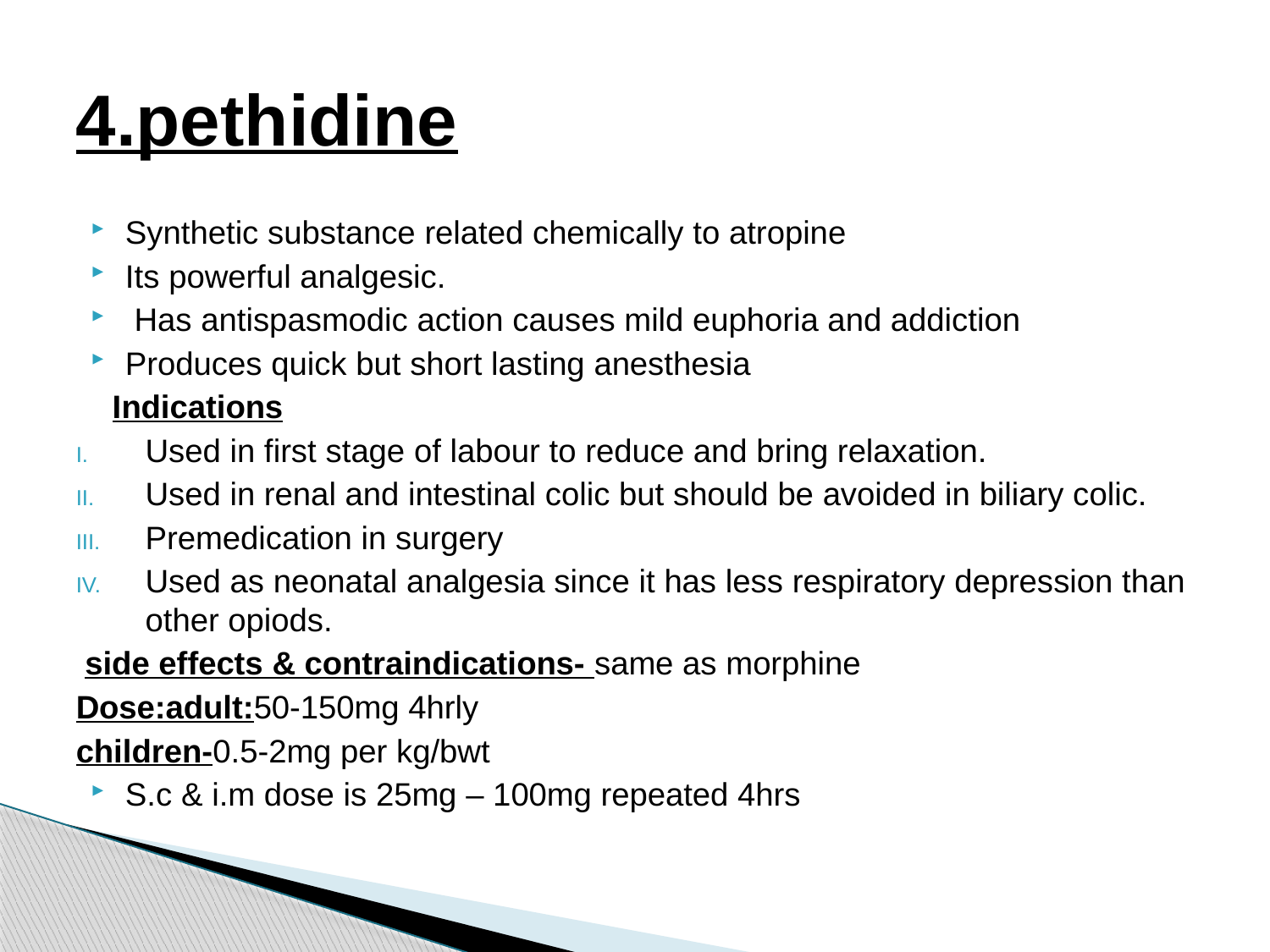

# 4.pethidine
Synthetic substance related chemically to atropine
Its powerful analgesic.
 Has antispasmodic action causes mild euphoria and addiction
Produces quick but short lasting anesthesia
    Indications
Used in first stage of labour to reduce and bring relaxation.
Used in renal and intestinal colic but should be avoided in biliary colic.
Premedication in surgery
Used as neonatal analgesia since it has less respiratory depression than other opiods.
 side effects & contraindications- same as morphine
Dose:adult:50-150mg 4hrly
children-0.5-2mg per kg/bwt
S.c & i.m dose is 25mg – 100mg repeated 4hrs